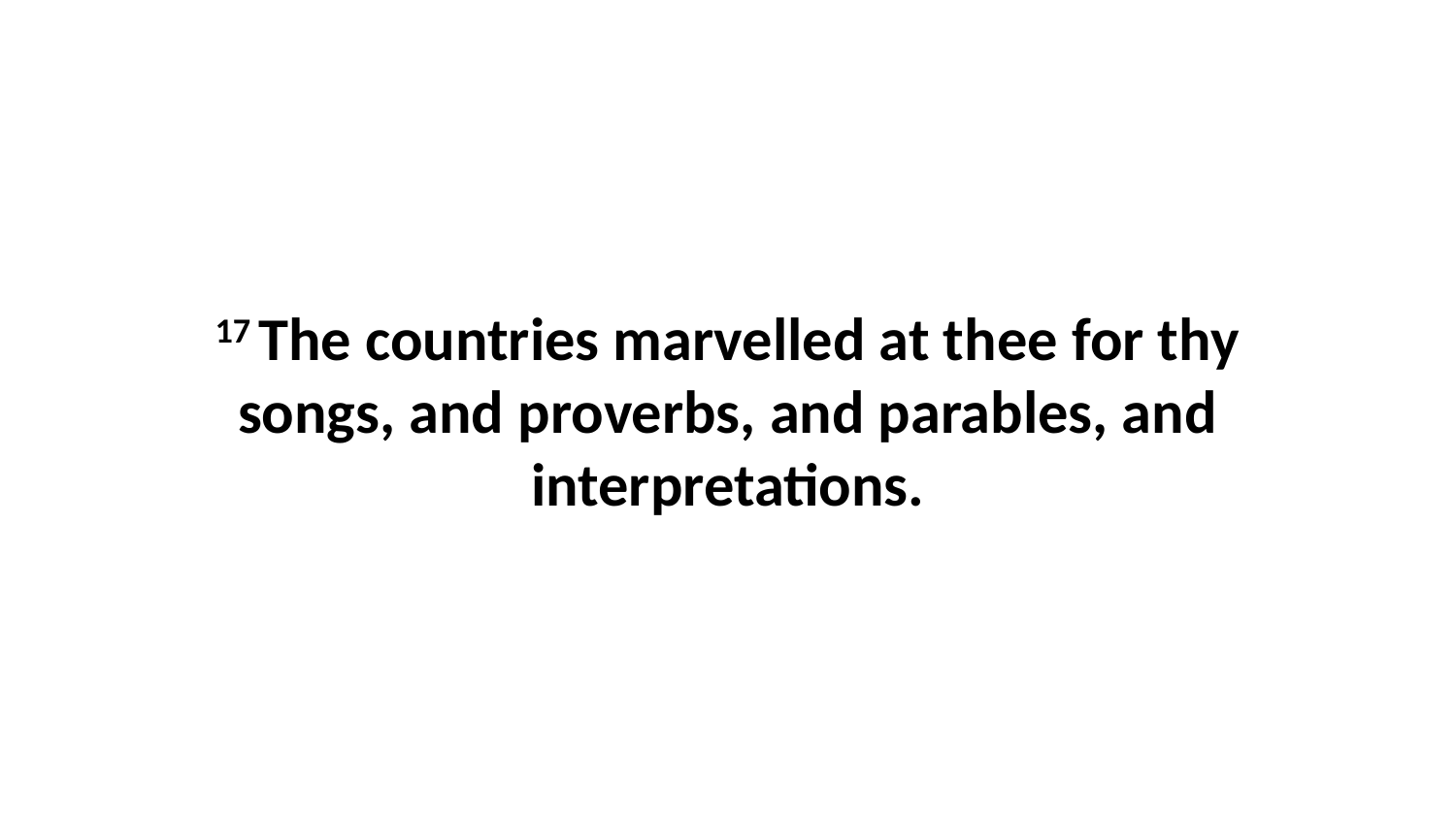

17 The countries marvelled at thee for thy songs, and proverbs, and parables, and interpretations.